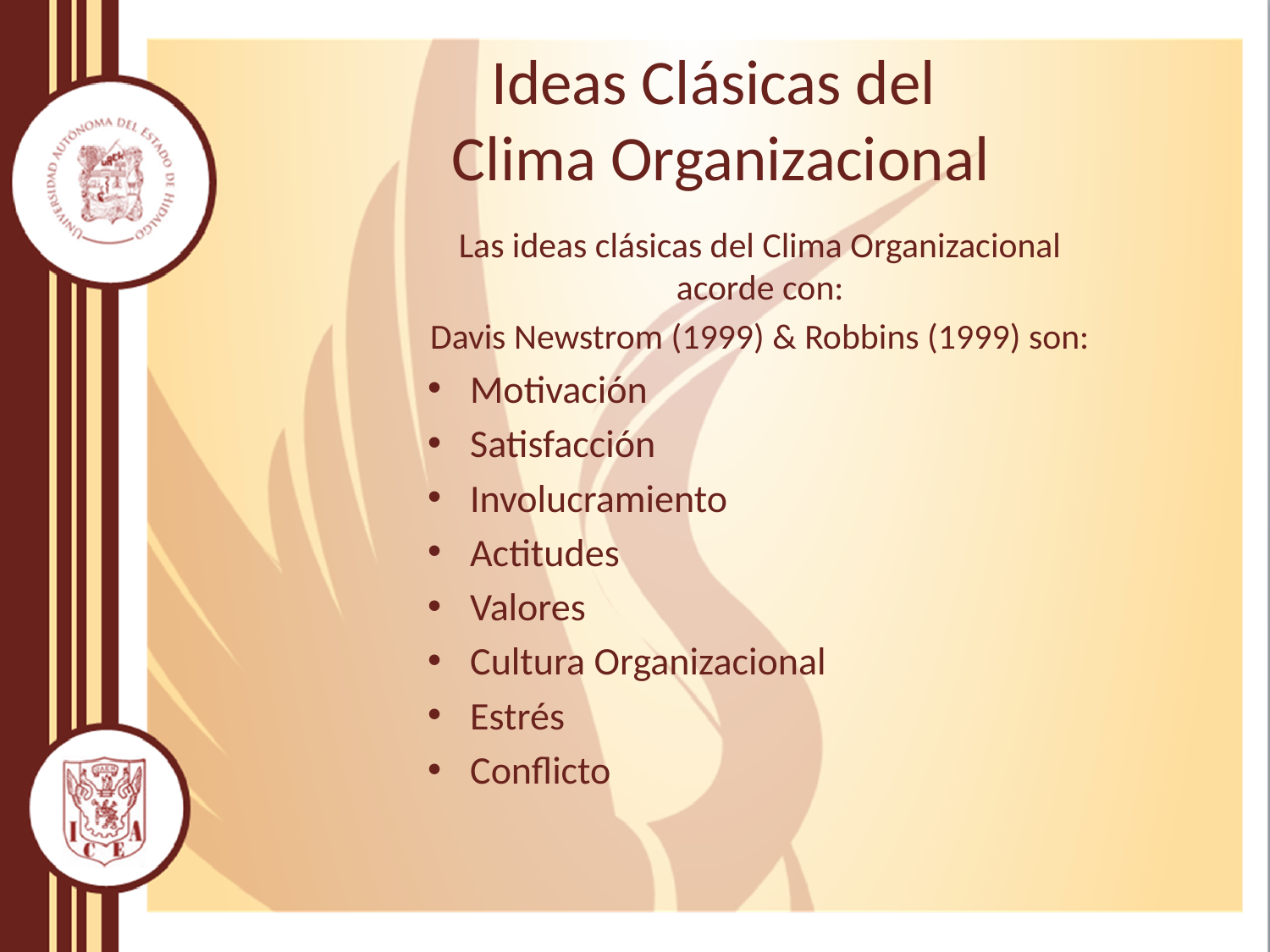

# Ideas Clásicas del Clima Organizacional
Las ideas clásicas del Clima Organizacional acorde con:
Davis Newstrom (1999) & Robbins (1999) son:
Motivación
Satisfacción
Involucramiento
Actitudes
Valores
Cultura Organizacional
Estrés
Conflicto